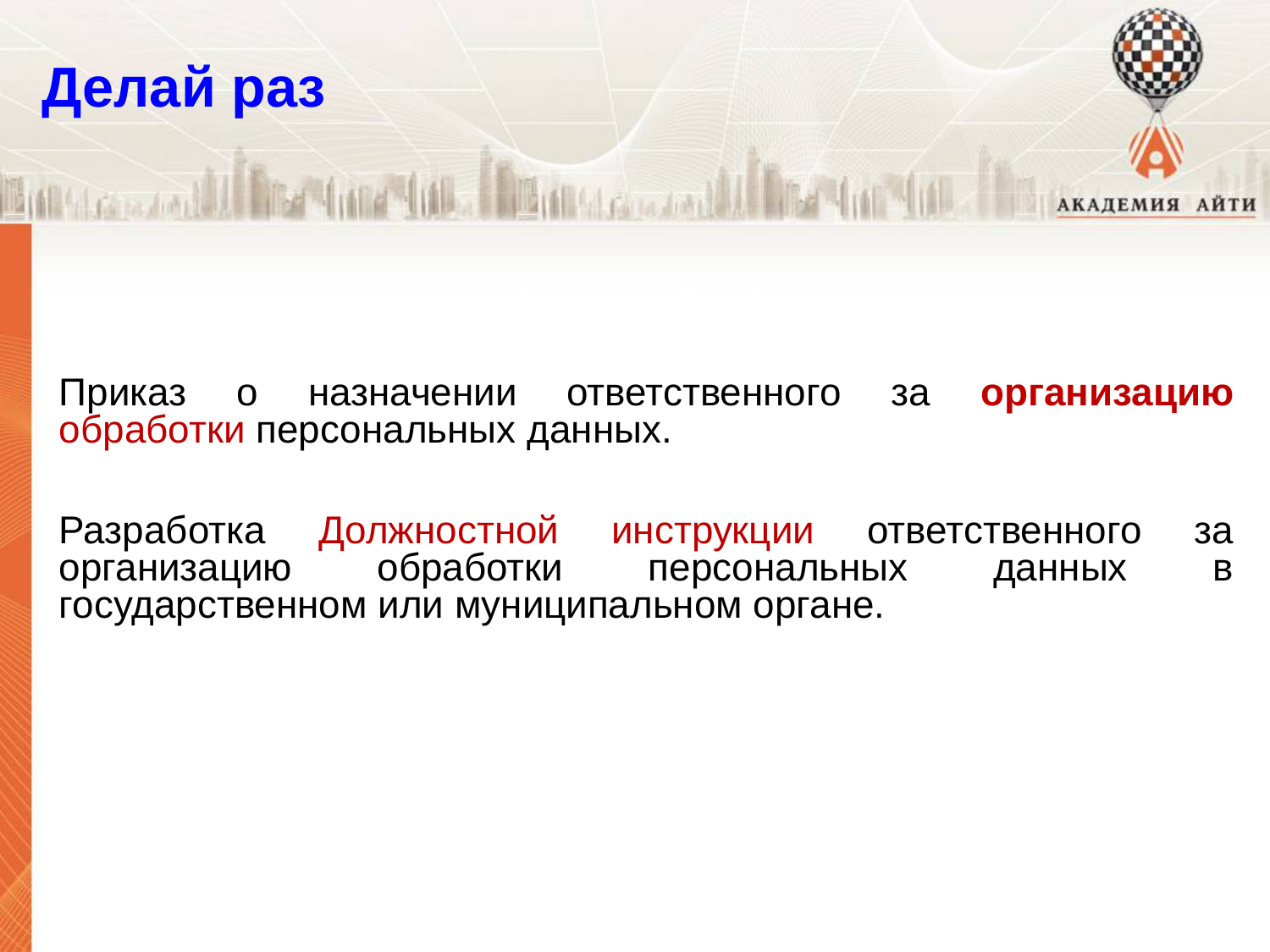

# Делай раз
Приказ о назначении ответственного за организацию обработки персональных данных.
Разработка Должностной инструкции ответственного за организацию обработки персональных данных в государственном или муниципальном органе.